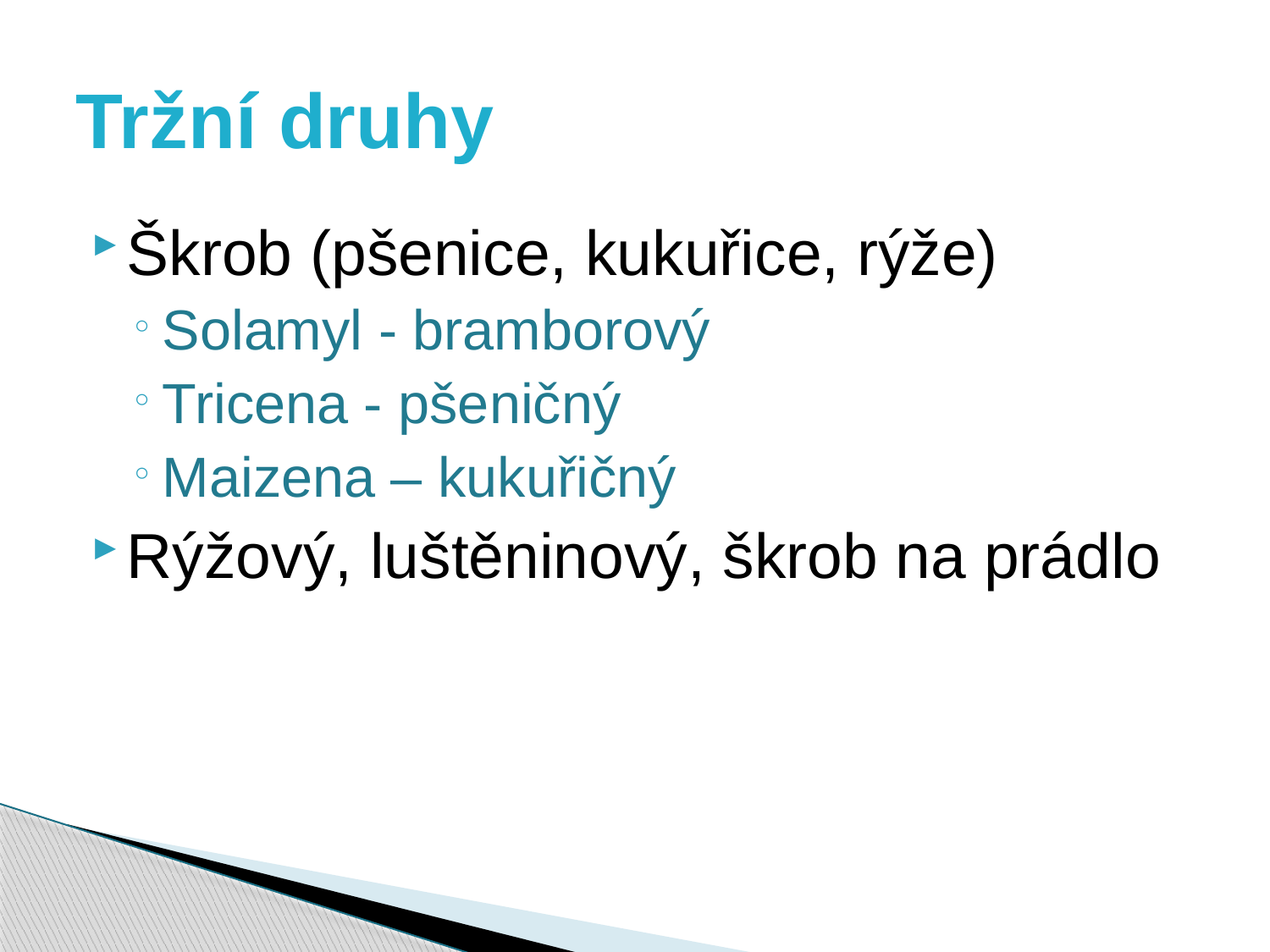

# Tržní druhy
Škrob (pšenice, kukuřice, rýže)
Solamyl - bramborový
Tricena - pšeničný
Maizena – kukuřičný
Rýžový, luštěninový, škrob na prádlo